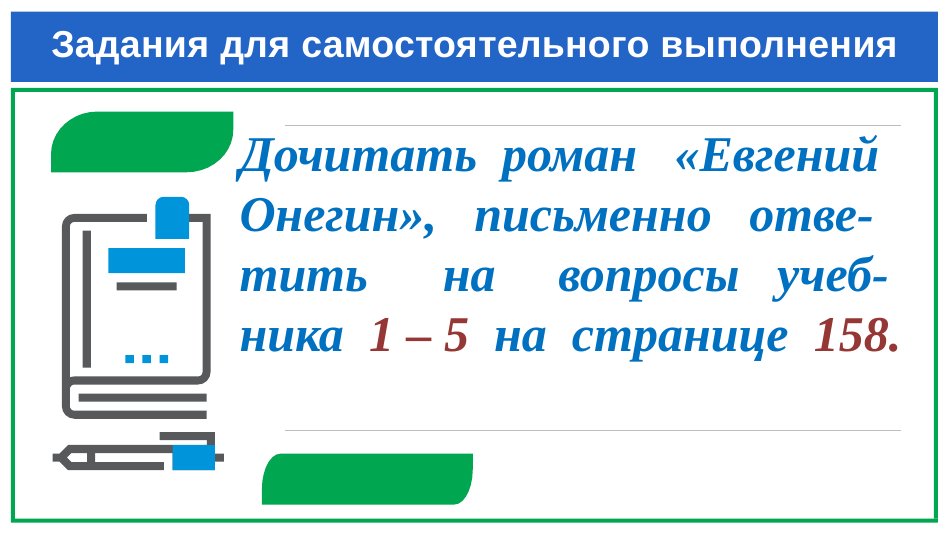

# Задания для самостоятельного выполнения

Дочитать  роман   «Евгений Онегин»,   письменно   отве-тить      на     вопросы   учеб-ника  1 – 5  на  странице  158.